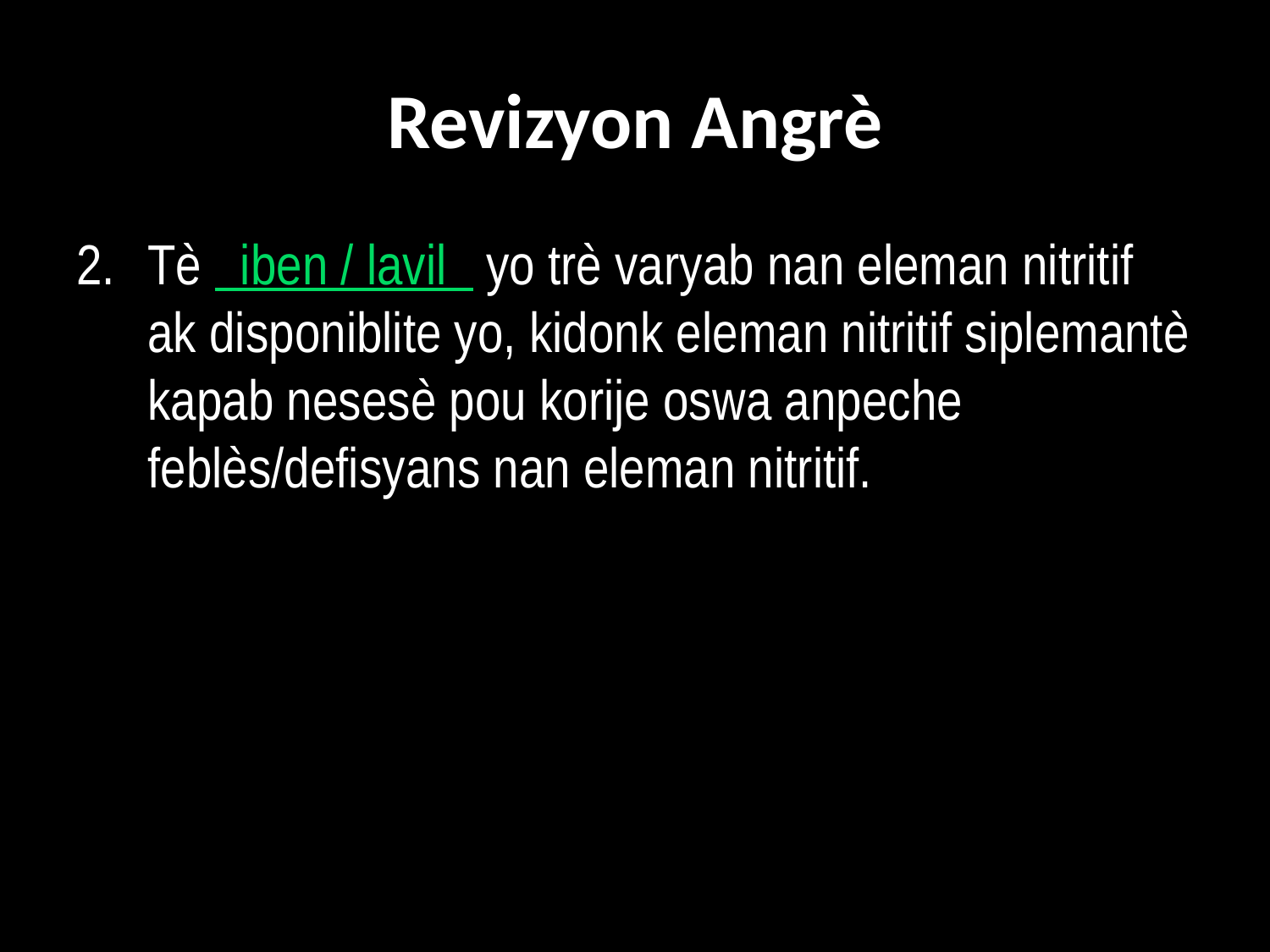

# Revizyon Angrè
2. 	Tè   iben / lavil   yo trè varyab nan eleman nitritif ak disponiblite yo, kidonk eleman nitritif siplemantè kapab nesesè pou korije oswa anpeche feblès/defisyans nan eleman nitritif.